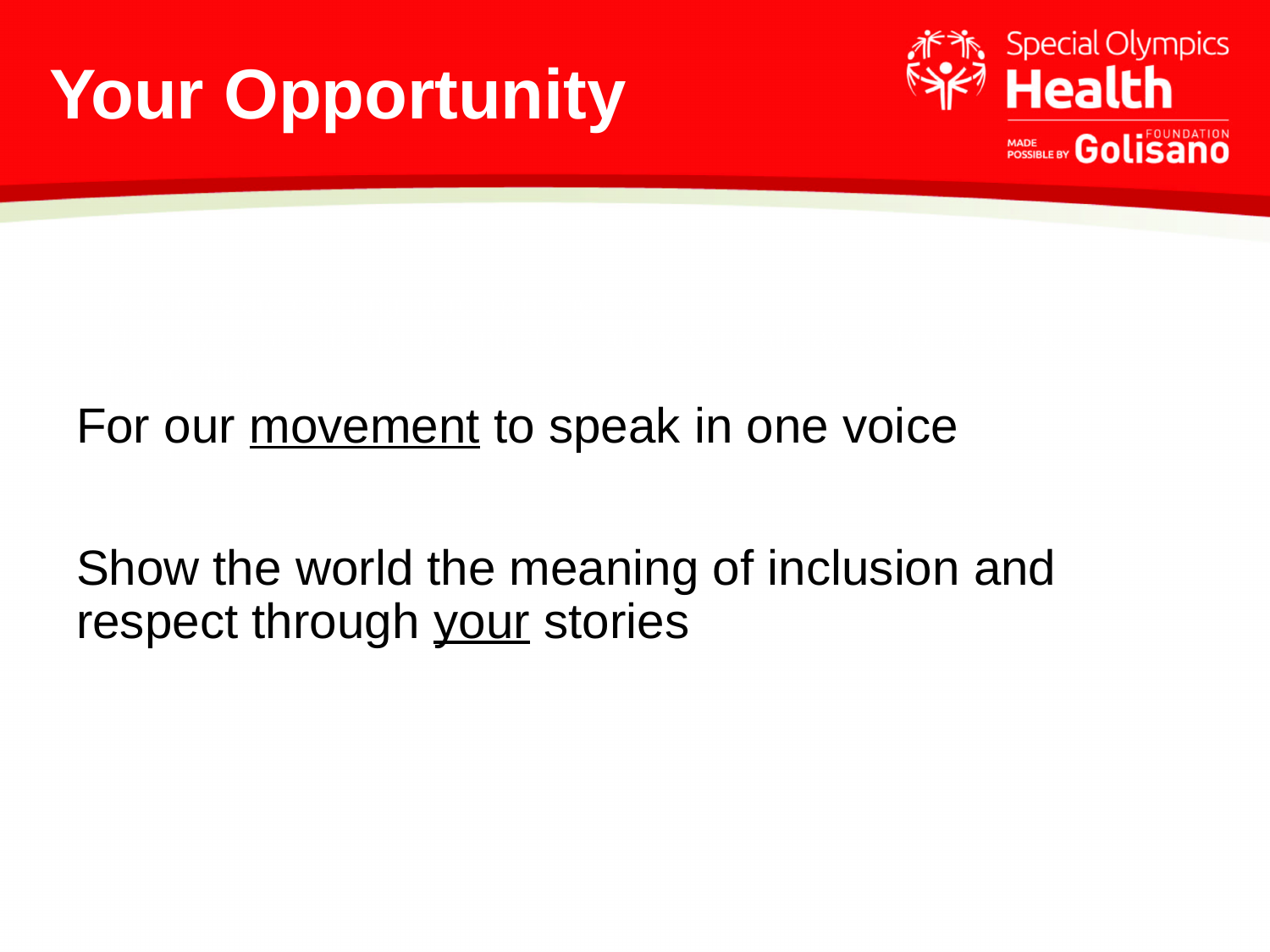

# Your Opportunity
Reporters are covering more than one beat
Not only responsible for posting story, but tweeting all day, authoring a blog, taking video
We live in a 24-hour news environment
Competition is fierce for content

For our movement to speak in one voice

Show the world the meaning of inclusion and respect through your stories